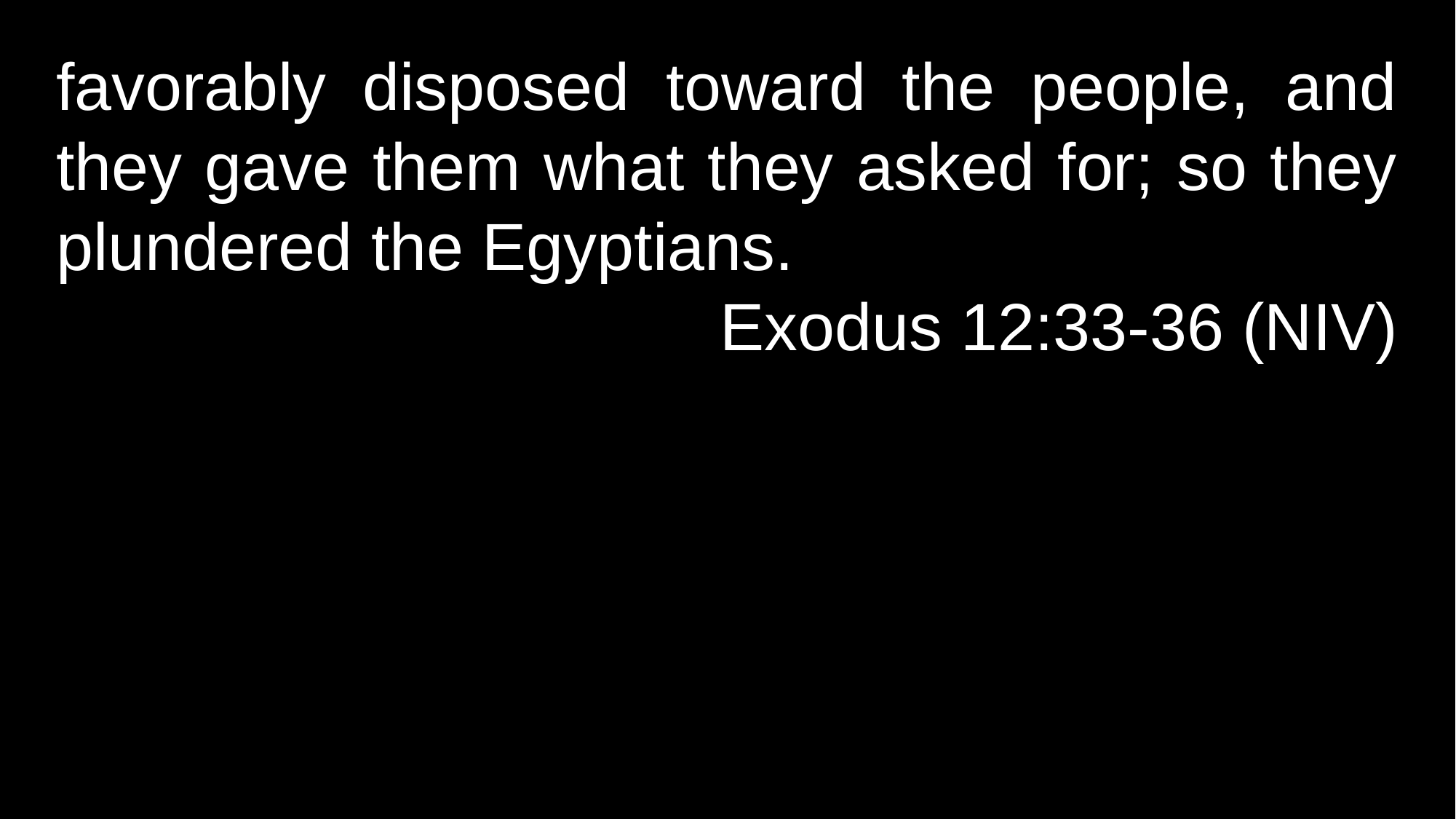

favorably disposed toward the people, and they gave them what they asked for; so they plundered the Egyptians.
Exodus 12:33-36 (NIV)